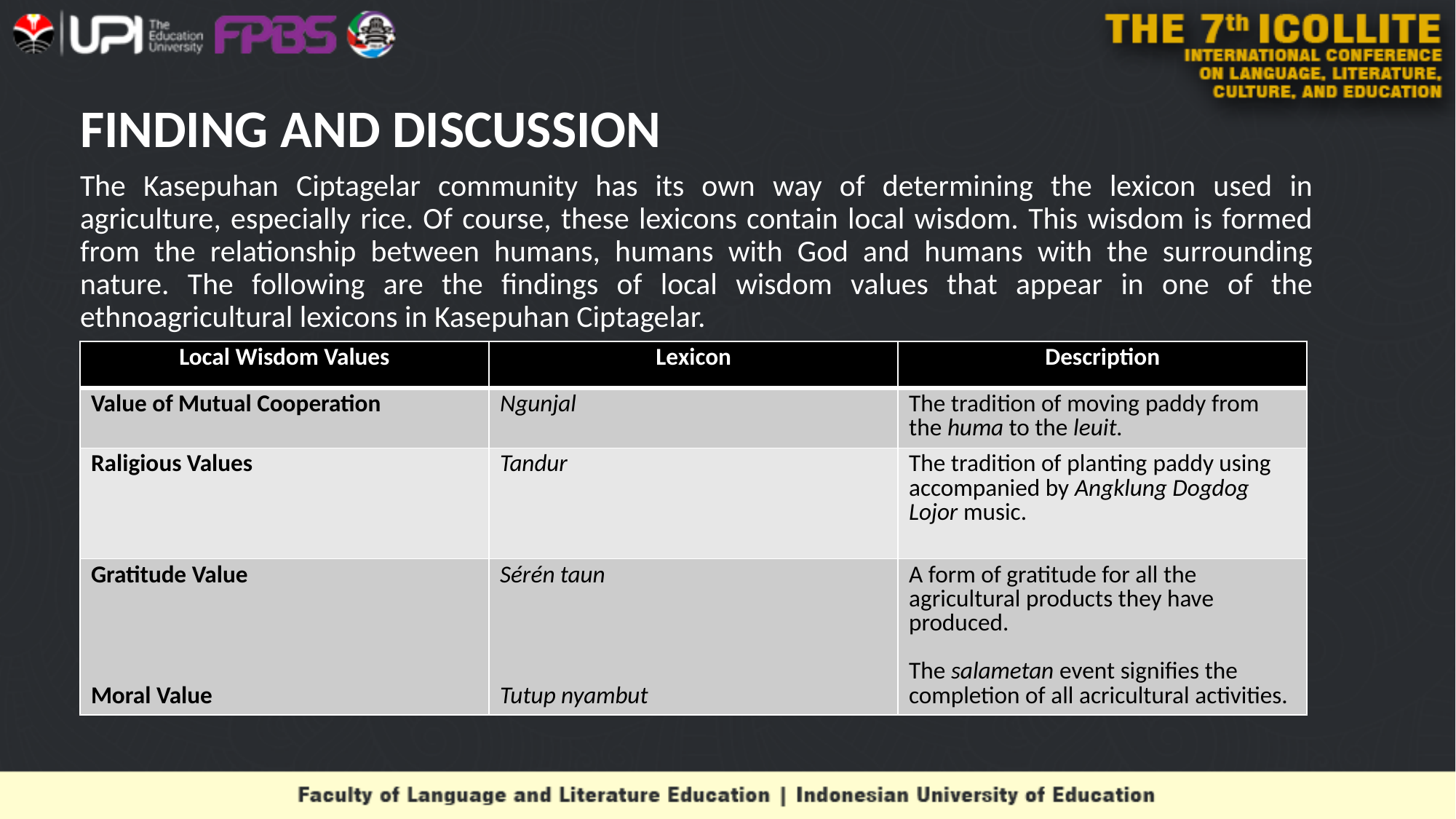

# FINDING AND DISCUSSION
The Kasepuhan Ciptagelar community has its own way of determining the lexicon used in agriculture, especially rice. Of course, these lexicons contain local wisdom. This wisdom is formed from the relationship between humans, humans with God and humans with the surrounding nature. The following are the findings of local wisdom values that appear in one of the ethnoagricultural lexicons in Kasepuhan Ciptagelar.
| Local Wisdom Values | Lexicon | Description |
| --- | --- | --- |
| Value of Mutual Cooperation | Ngunjal | The tradition of moving paddy from the huma to the leuit. |
| Raligious Values | Tandur | The tradition of planting paddy using accompanied by Angklung Dogdog Lojor music. |
| Gratitude Value Moral Value | Sérén taun Tutup nyambut | A form of gratitude for all the agricultural products they have produced. The salametan event signifies the completion of all acricultural activities. |